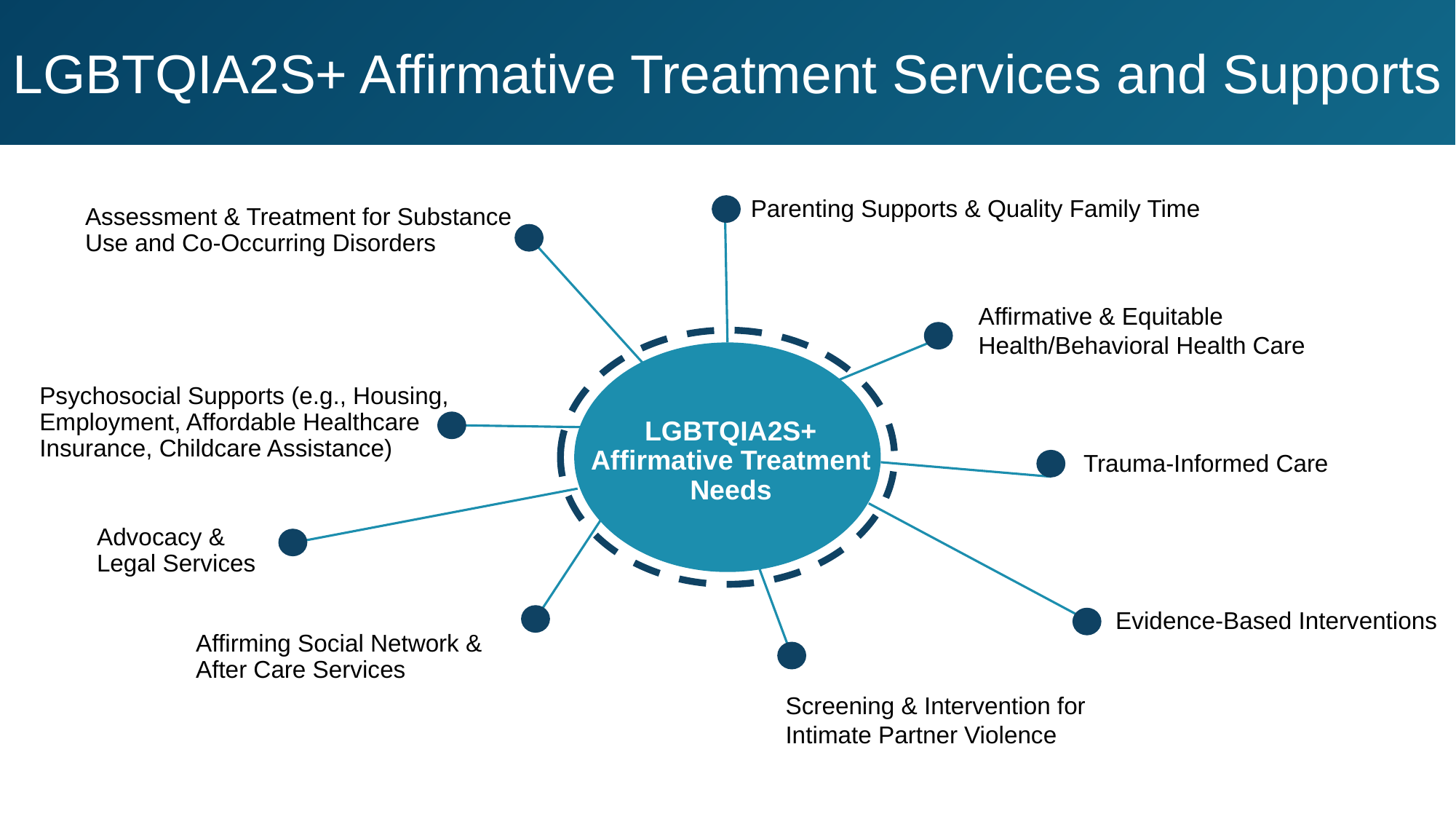

# LGBTQIA2S+ Affirmative Treatment Services and Supports
Parenting Supports & Quality Family Time

Assessment & Treatment for Substance Use and Co-Occurring Disorders

Affirmative & Equitable
Health/Behavioral Health Care

Psychosocial Supports (e.g., Housing, Employment, Affordable Healthcare Insurance, Childcare Assistance)
LGBTQIA2S+ Affirmative Treatment Needs

Trauma-Informed Care

Advocacy & Legal Services

Evidence-Based Interventions

Affirming Social Network & After Care Services

Screening & Intervention for Intimate Partner Violence